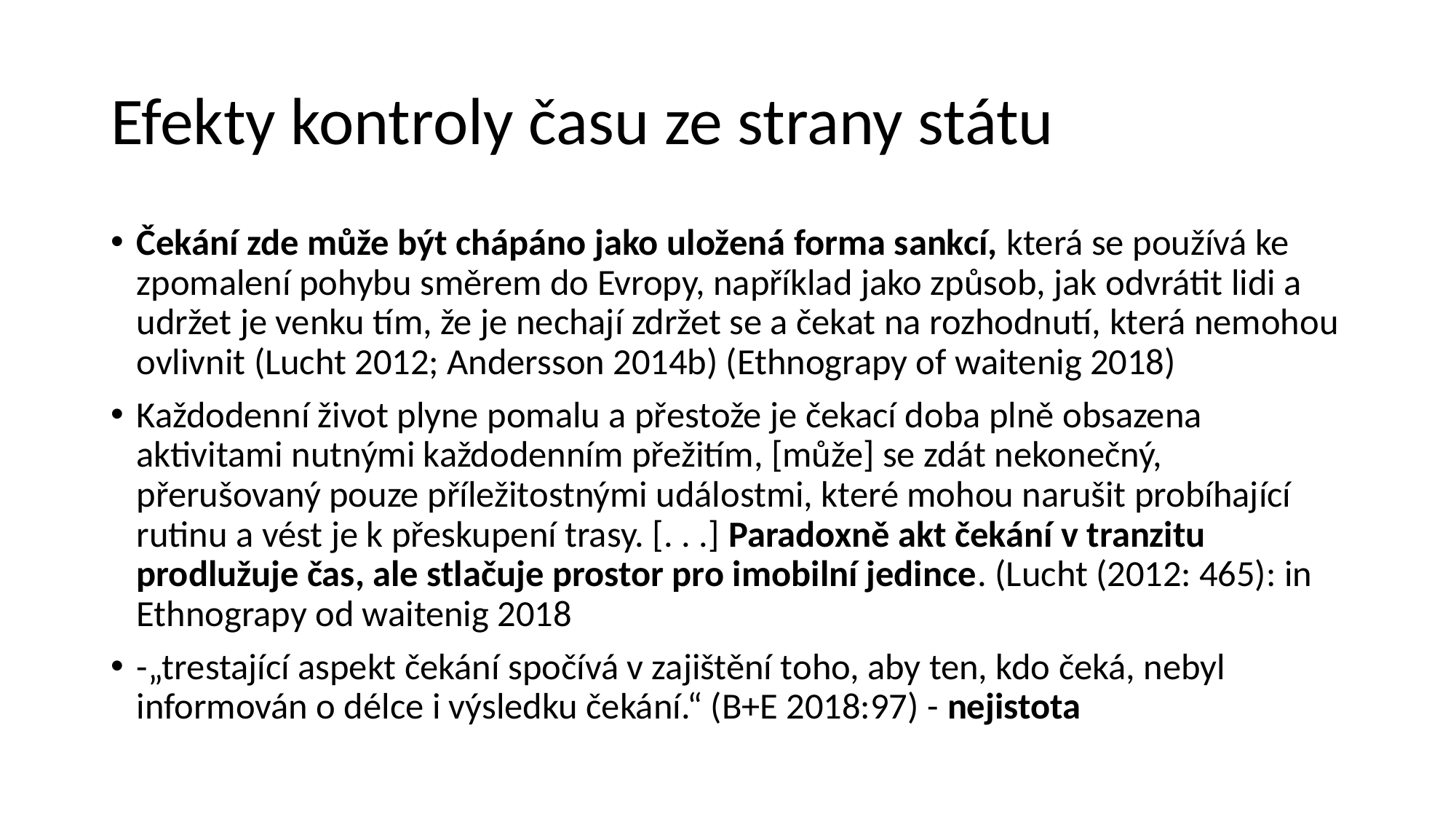

# Efekty kontroly času ze strany státu
Čekání zde může být chápáno jako uložená forma sankcí, která se používá ke zpomalení pohybu směrem do Evropy, například jako způsob, jak odvrátit lidi a udržet je venku tím, že je nechají zdržet se a čekat na rozhodnutí, která nemohou ovlivnit (Lucht 2012; Andersson 2014b) (Ethnograpy of waitenig 2018)
Každodenní život plyne pomalu a přestože je čekací doba plně obsazena aktivitami nutnými každodenním přežitím, [může] se zdát nekonečný, přerušovaný pouze příležitostnými událostmi, které mohou narušit probíhající rutinu a vést je k přeskupení trasy. [. . .] Paradoxně akt čekání v tranzitu prodlužuje čas, ale stlačuje prostor pro imobilní jedince. (Lucht (2012: 465): in Ethnograpy od waitenig 2018
-„trestající aspekt čekání spočívá v zajištění toho, aby ten, kdo čeká, nebyl informován o délce i výsledku čekání.“ (B+E 2018:97) - nejistota